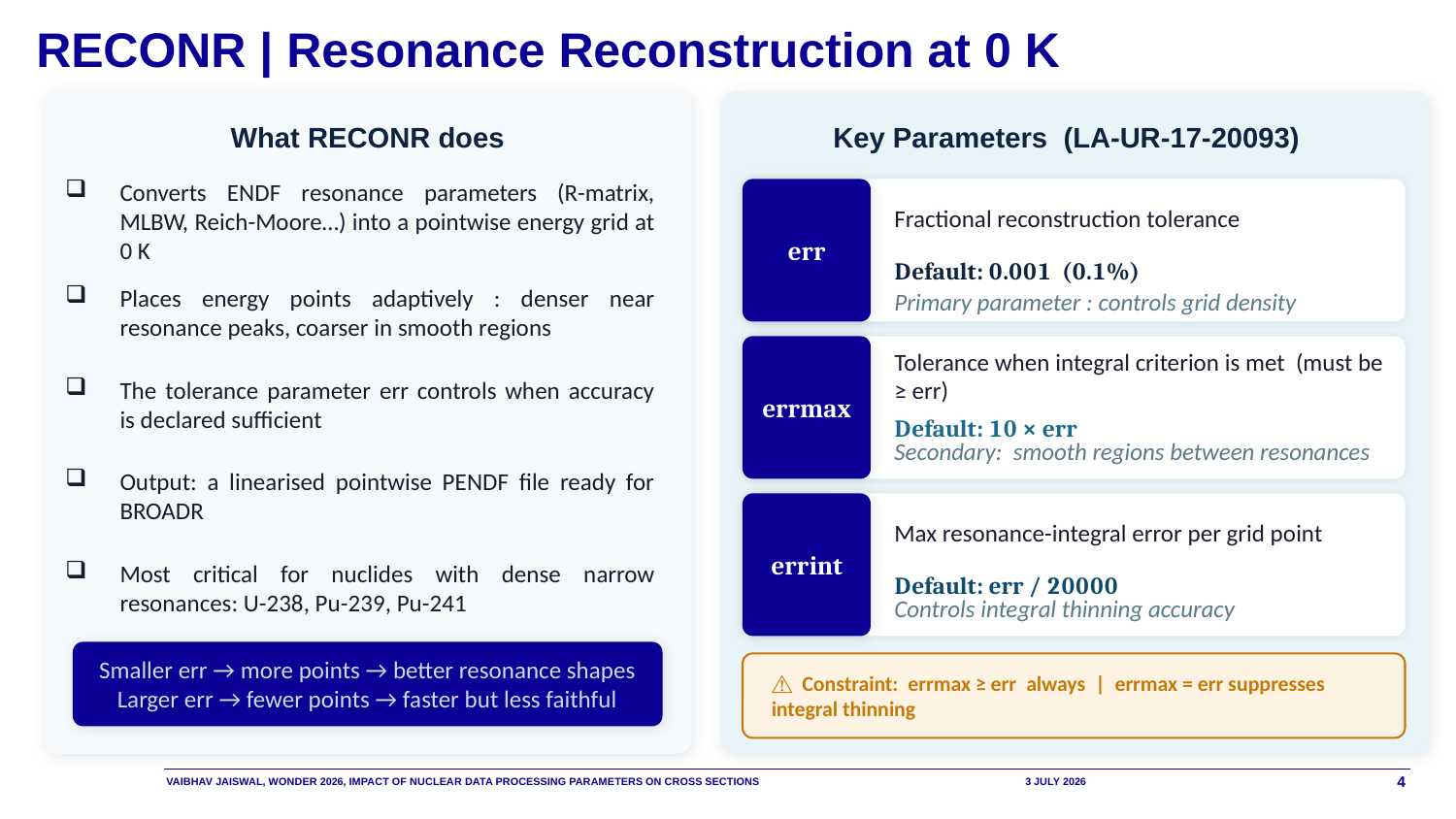

RECONR | Resonance Reconstruction at 0 K

What RECONR does
Key Parameters  (LA-UR-17-20093)
Converts ENDF resonance parameters (R-matrix, MLBW, Reich-Moore…) into a pointwise energy grid at 0 K

err
Fractional reconstruction tolerance
Default: 0.001  (0.1%)
Places energy points adaptively : denser near resonance peaks, coarser in smooth regions
Primary parameter : controls grid density

errmax
Tolerance when integral criterion is met  (must be ≥ err)
The tolerance parameter err controls when accuracy is declared sufficient
Default: 10 × err
Secondary:  smooth regions between resonances
Output: a linearised pointwise PENDF file ready for BROADR

errint
Max resonance-integral error per grid point
Most critical for nuclides with dense narrow resonances: U-238, Pu-239, Pu-241
Default: err / 20000
Controls integral thinning accuracy

Smaller err → more points → better resonance shapes
Larger err → fewer points → faster but less faithful

⚠  Constraint:  errmax ≥ err  always  |  errmax = err suppresses integral thinning
Vaibhav Jaiswal, WONDER 2026, Impact of Nuclear Data Processing parameters on cross sections
3 July 2026
4